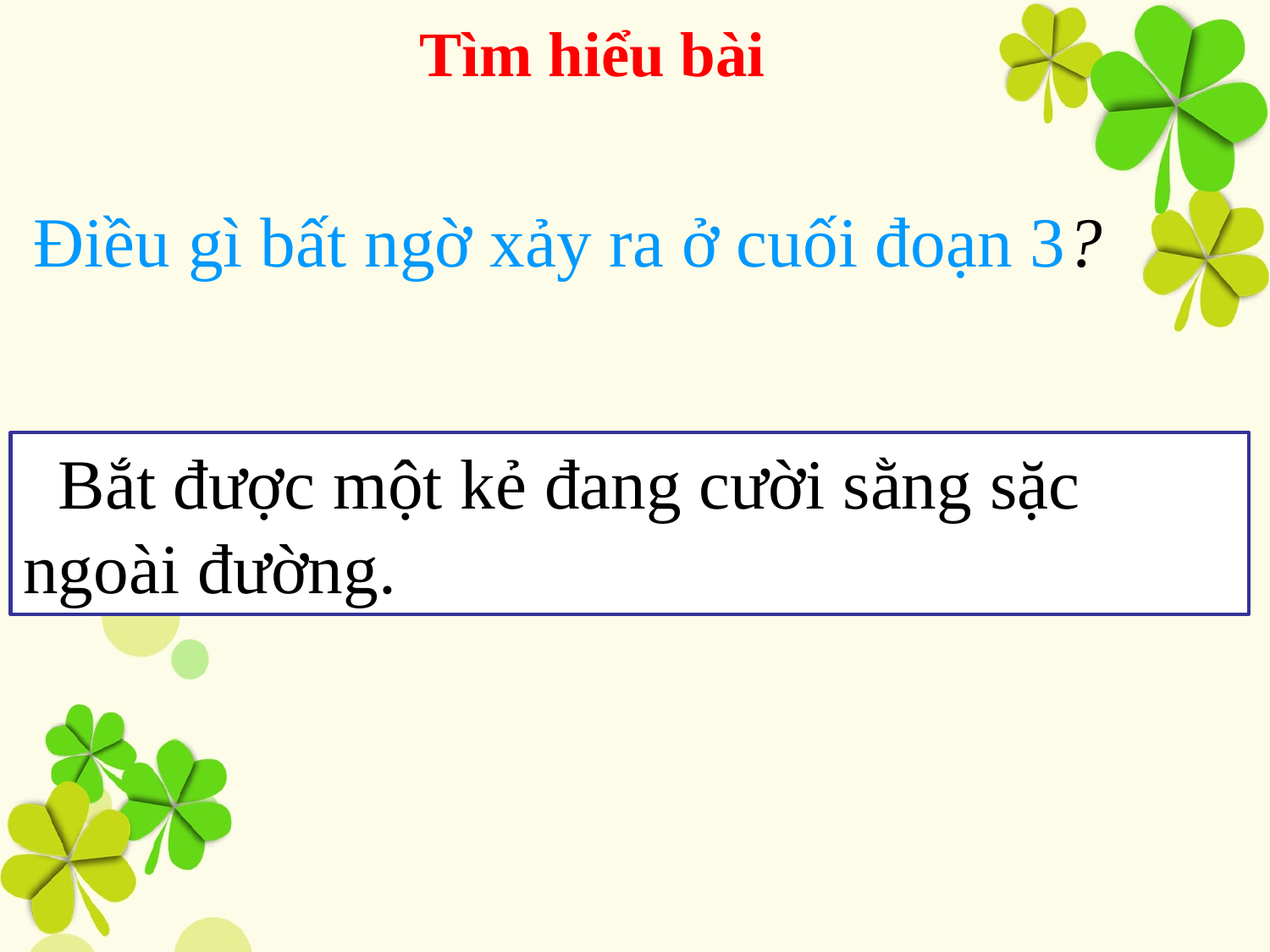

Tìm hiểu bài
Điều gì bất ngờ xảy ra ở cuối đoạn 3?
  Bắt được một kẻ đang cười sằng sặc ngoài đường.